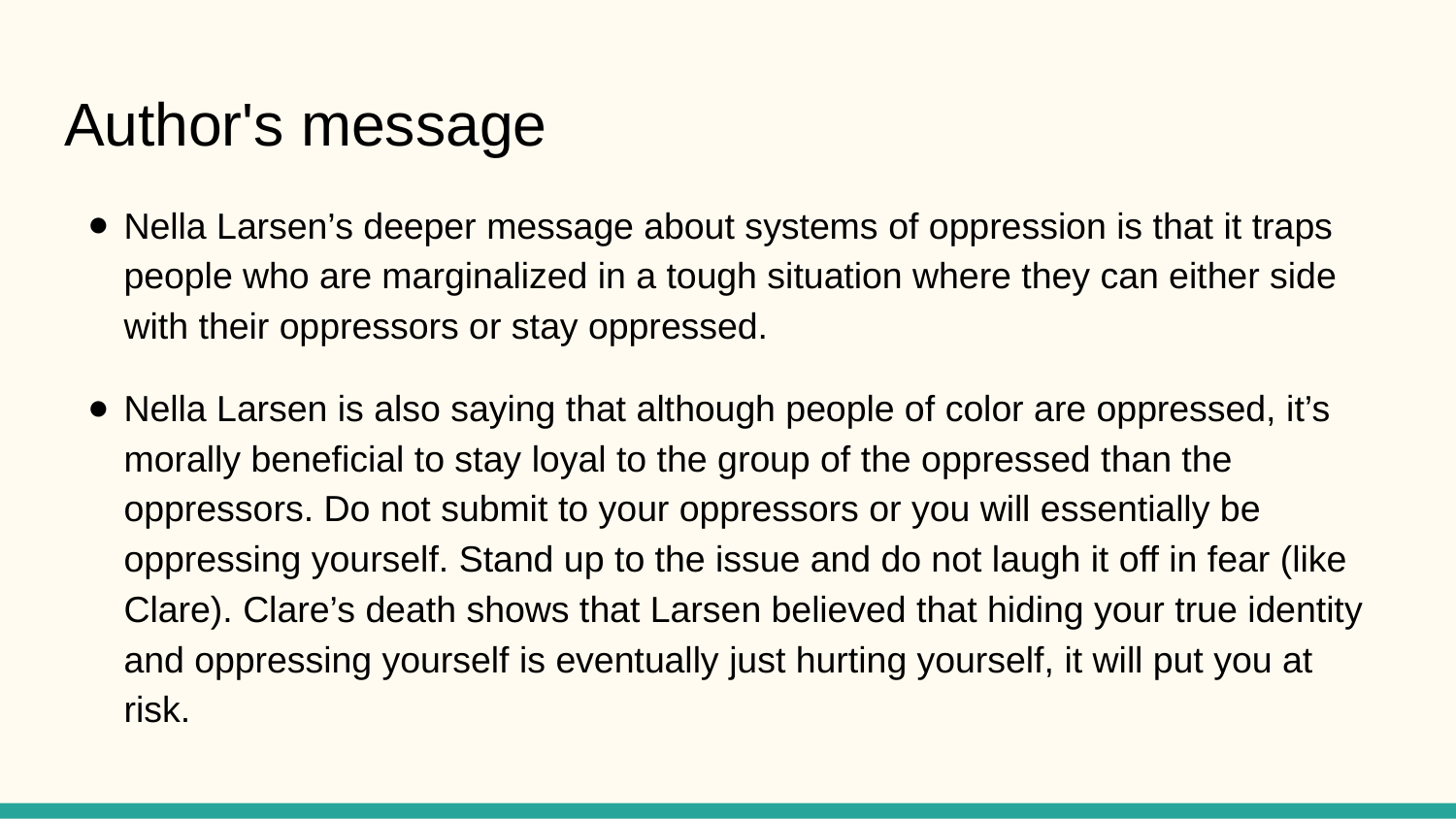

# Author's message
Nella Larsen’s deeper message about systems of oppression is that it traps people who are marginalized in a tough situation where they can either side with their oppressors or stay oppressed.
Nella Larsen is also saying that although people of color are oppressed, it’s morally beneficial to stay loyal to the group of the oppressed than the oppressors. Do not submit to your oppressors or you will essentially be oppressing yourself. Stand up to the issue and do not laugh it off in fear (like Clare). Clare’s death shows that Larsen believed that hiding your true identity and oppressing yourself is eventually just hurting yourself, it will put you at risk.